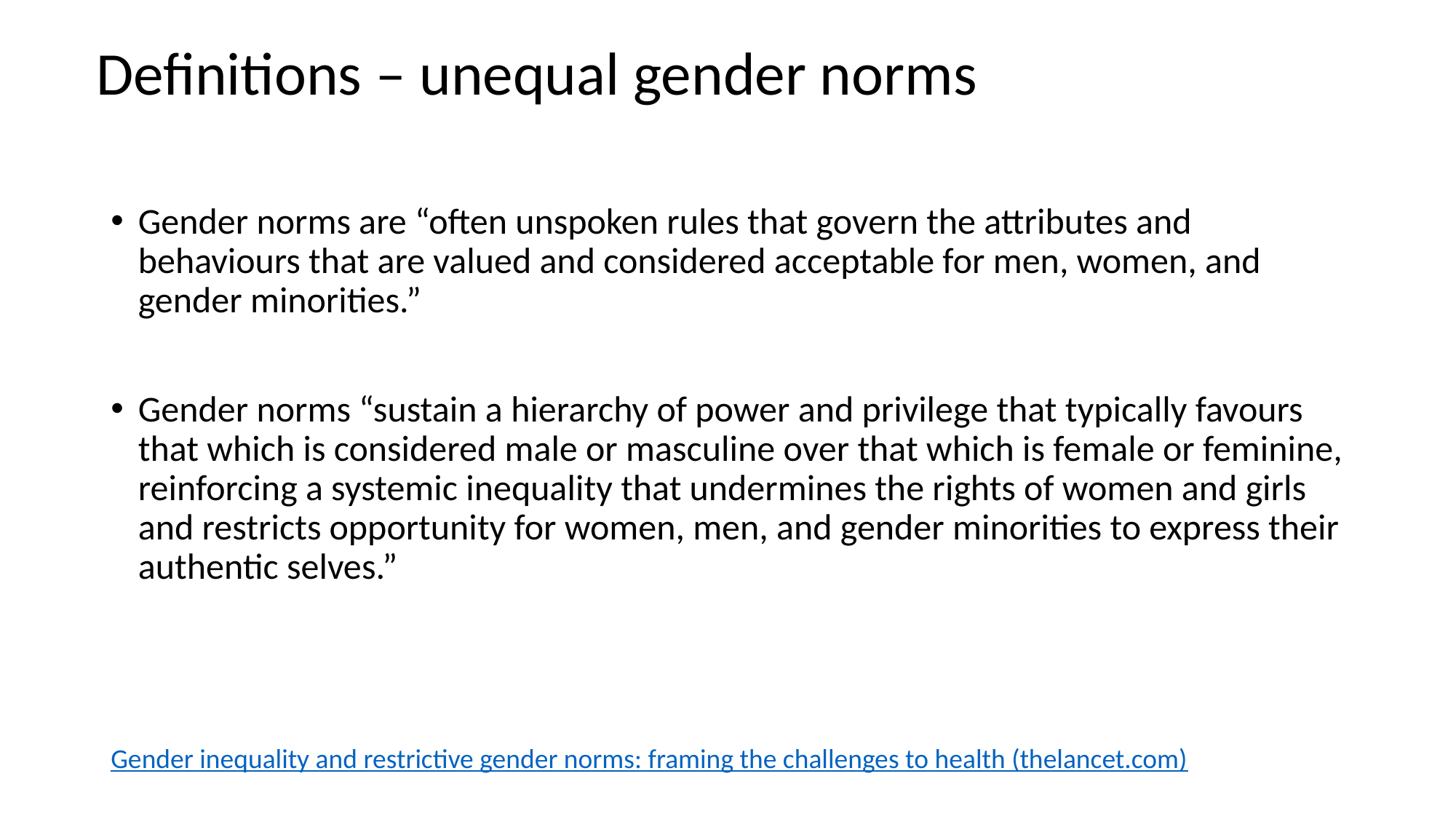

Definitions – unequal gender norms
Gender norms are “often unspoken rules that govern the attributes and behaviours that are valued and considered acceptable for men, women, and gender minorities.”

Gender norms “sustain a hierarchy of power and privilege that typically favours that which is considered male or masculine over that which is female or feminine, reinforcing a systemic inequality that undermines the rights of women and girls and restricts opportunity for women, men, and gender minorities to express their authentic selves.”
Gender inequality and restrictive gender norms: framing the challenges to health (thelancet.com)